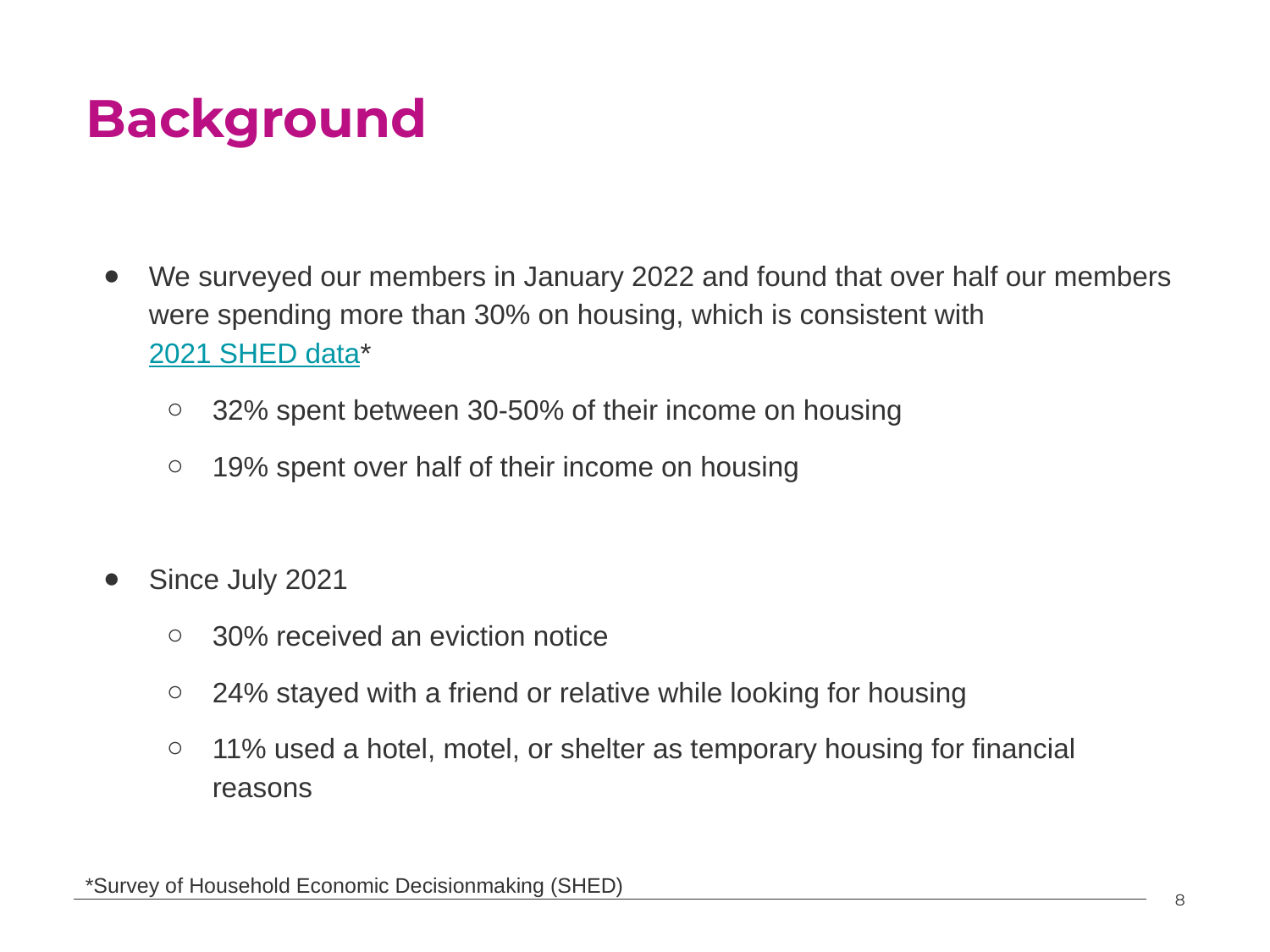

Background

We surveyed our members in January 2022 and found that over half our members were spending more than 30% on housing, which is consistent with 2021 SHED data*
32% spent between 30-50% of their income on housing
19% spent over half of their income on housing

Since July 2021
30% received an eviction notice
24% stayed with a friend or relative while looking for housing
11% used a hotel, motel, or shelter as temporary housing for financial reasons

*Survey of Household Economic Decisionmaking (SHED)

*Based on 543 responses collected between 1/25 and 1/28
8